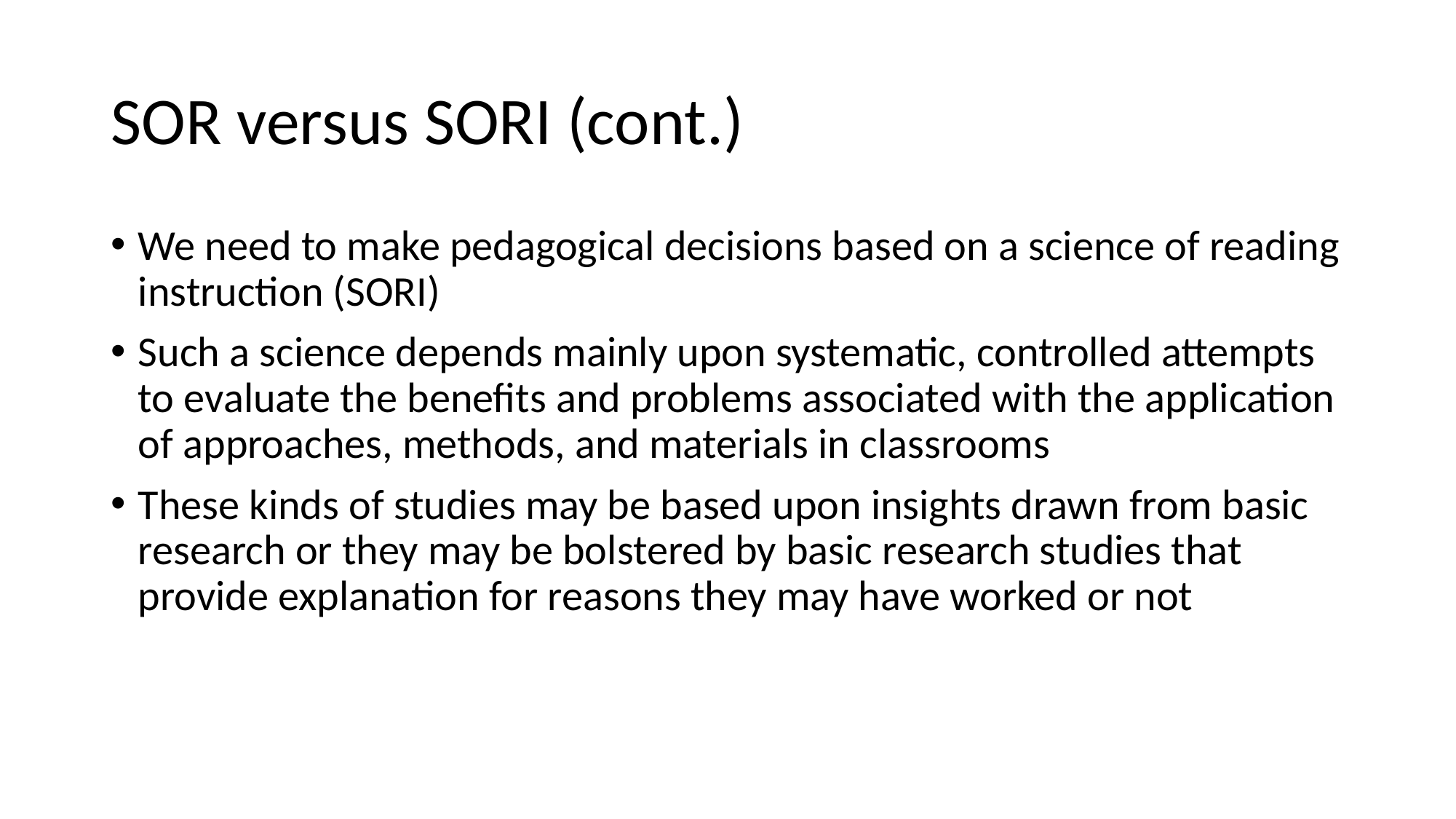

# SOR versus SORI (cont.)
We need to make pedagogical decisions based on a science of reading instruction (SORI)
Such a science depends mainly upon systematic, controlled attempts to evaluate the benefits and problems associated with the application of approaches, methods, and materials in classrooms
These kinds of studies may be based upon insights drawn from basic research or they may be bolstered by basic research studies that provide explanation for reasons they may have worked or not